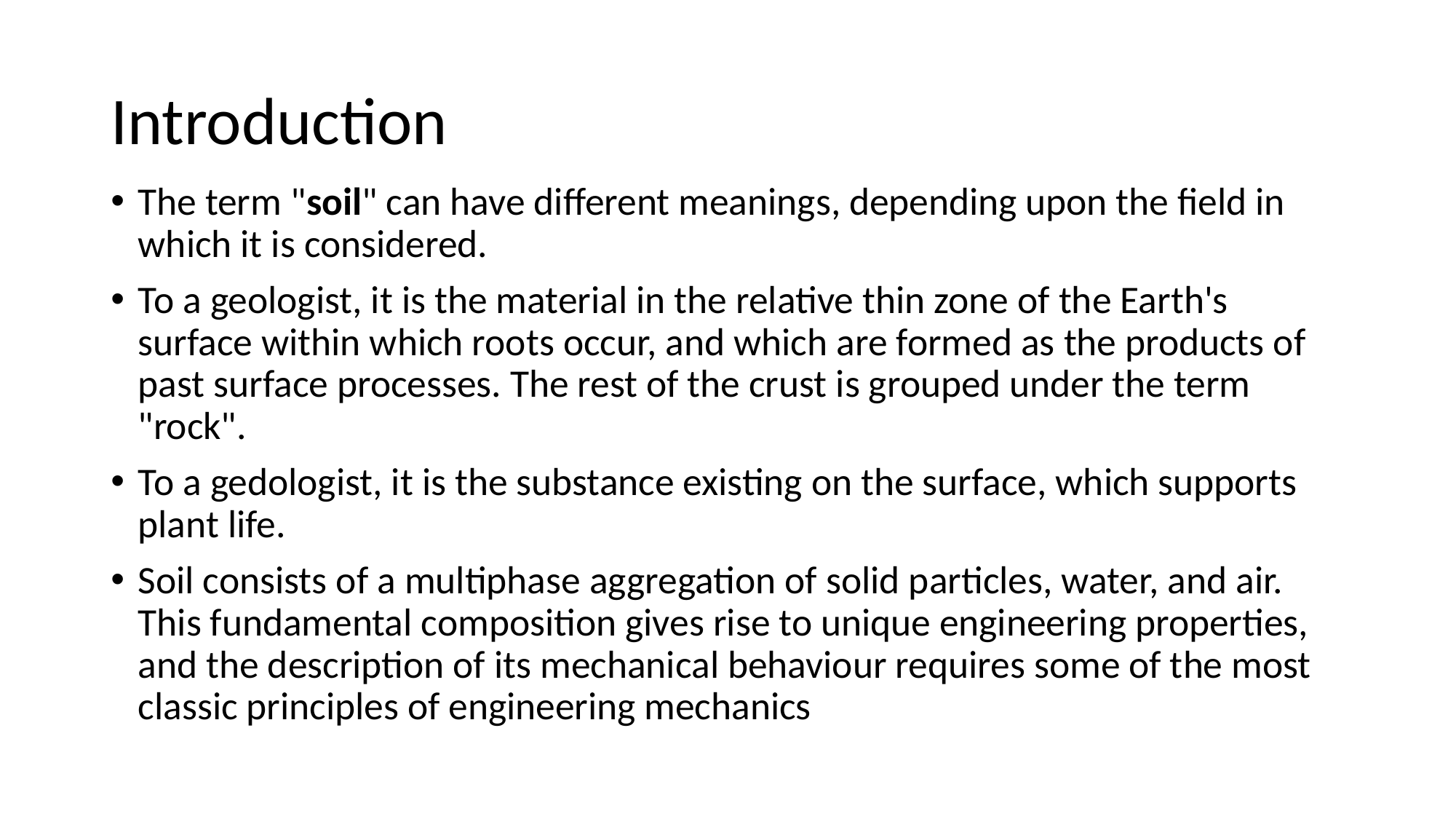

# Introduction
The term "soil" can have different meanings, depending upon the field in which it is considered.
To a geologist, it is the material in the relative thin zone of the Earth's surface within which roots occur, and which are formed as the products of past surface processes. The rest of the crust is grouped under the term "rock".
To a gedologist, it is the substance existing on the surface, which supports plant life.
Soil consists of a multiphase aggregation of solid particles, water, and air. This fundamental composition gives rise to unique engineering properties, and the description of its mechanical behaviour requires some of the most classic principles of engineering mechanics